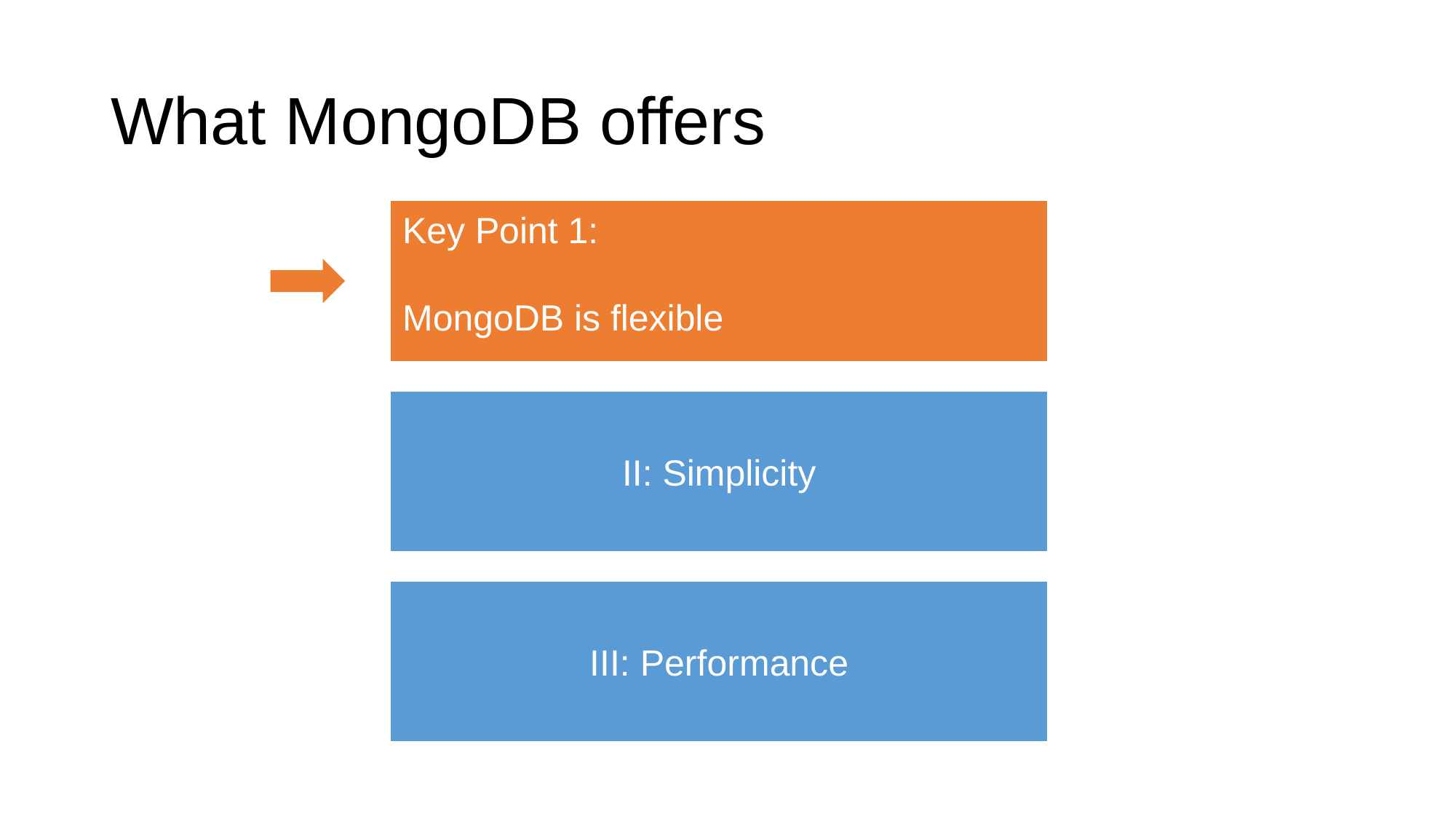

# What MongoDB offers
Key Point 1:

MongoDB is flexible
I: Flexibility

II: Simplicity
III: Performance